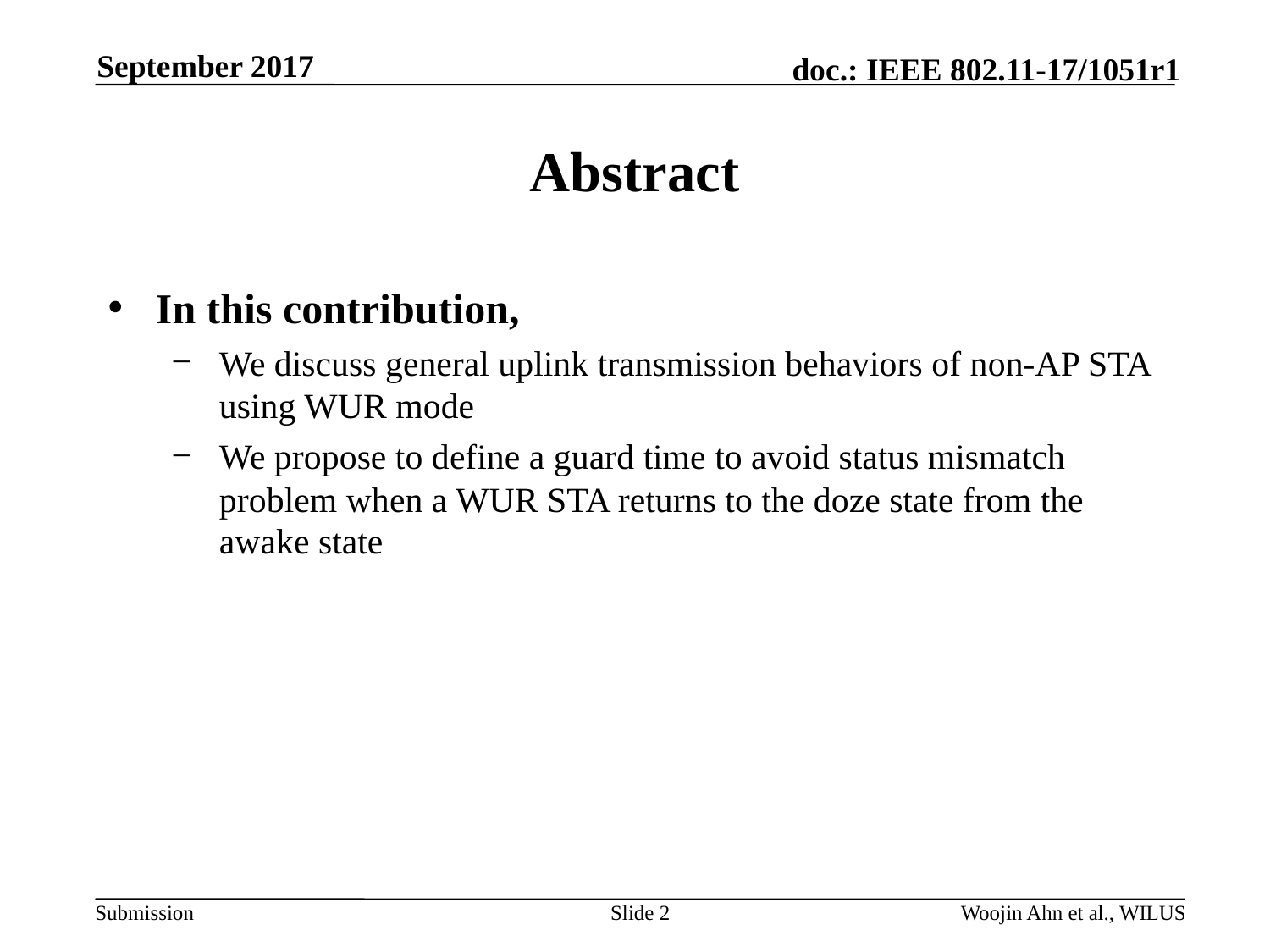

September 2017
# Abstract
In this contribution,
We discuss general uplink transmission behaviors of non-AP STA using WUR mode
We propose to define a guard time to avoid status mismatch problem when a WUR STA returns to the doze state from the awake state
Slide 2
Woojin Ahn et al., WILUS